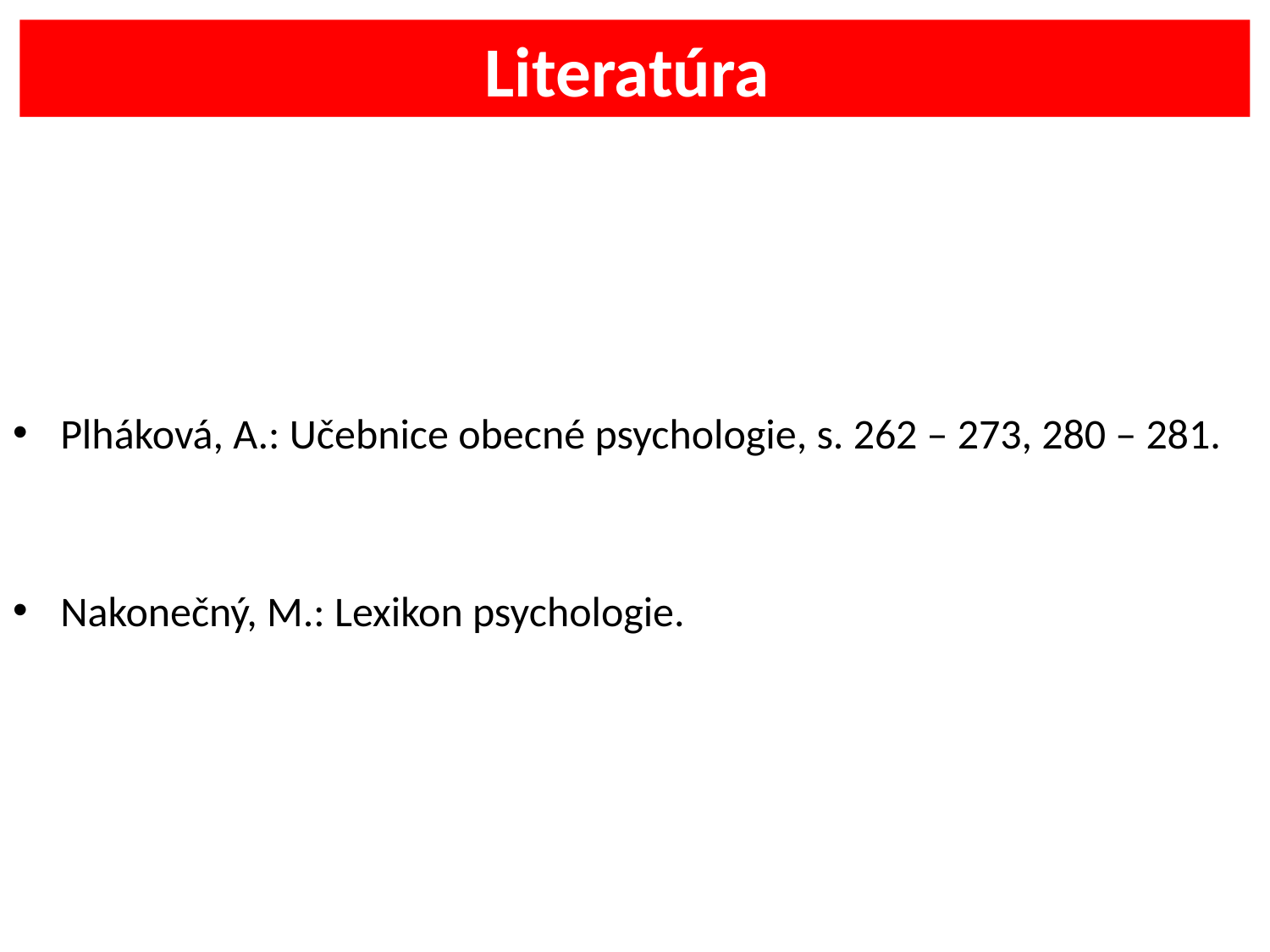

Literatúra

Plháková, A.: Učebnice obecné psychologie, s. 262 – 273, 280 – 281.

Nakonečný, M.: Lexikon psychologie.